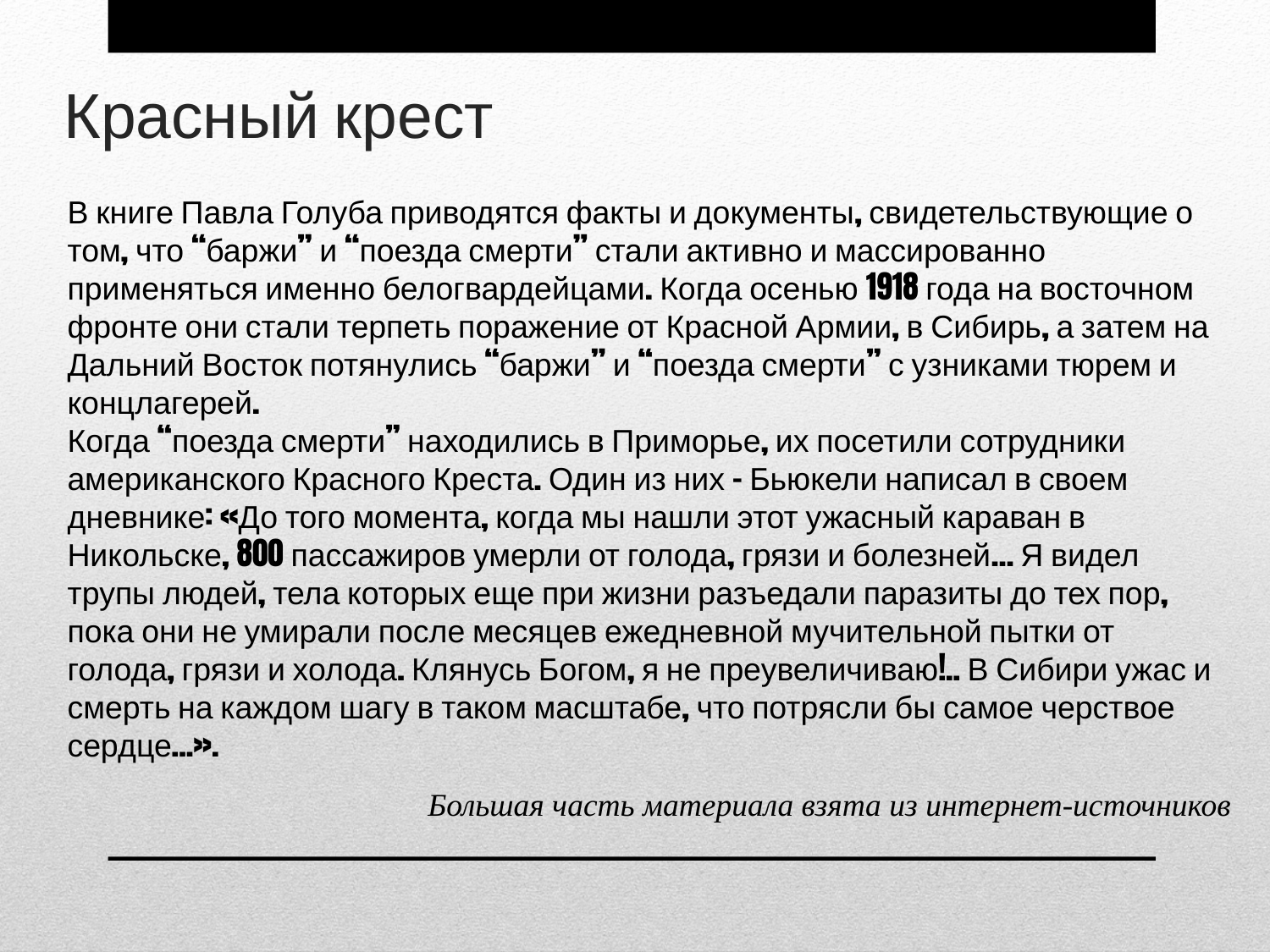

# Красный крест
В книге Павла Голуба приводятся факты и документы, свидетельствующие о том, что “баржи” и “поезда смерти” стали активно и массированно применяться именно белогвардейцами. Когда осенью 1918 года на восточном фронте они стали терпеть поражение от Красной Армии, в Сибирь, а затем на Дальний Восток потянулись “баржи” и “поезда смерти” с узниками тюрем и концлагерей. 
Когда “поезда смерти” находились в Приморье, их посетили сотрудники американского Красного Креста. Один из них – Бьюкели написал в своем дневнике: «До того момента, когда мы нашли этот ужасный караван в Никольске, 800 пассажиров умерли от голода, грязи и болезней… Я видел трупы людей, тела которых еще при жизни разъедали паразиты до тех пор, пока они не умирали после месяцев ежедневной мучительной пытки от голода, грязи и холода. Клянусь Богом, я не преувеличиваю!.. В Сибири ужас и смерть на каждом шагу в таком масштабе, что потрясли бы самое черствое сердце...».
Большая часть материала взята из интернет-источников